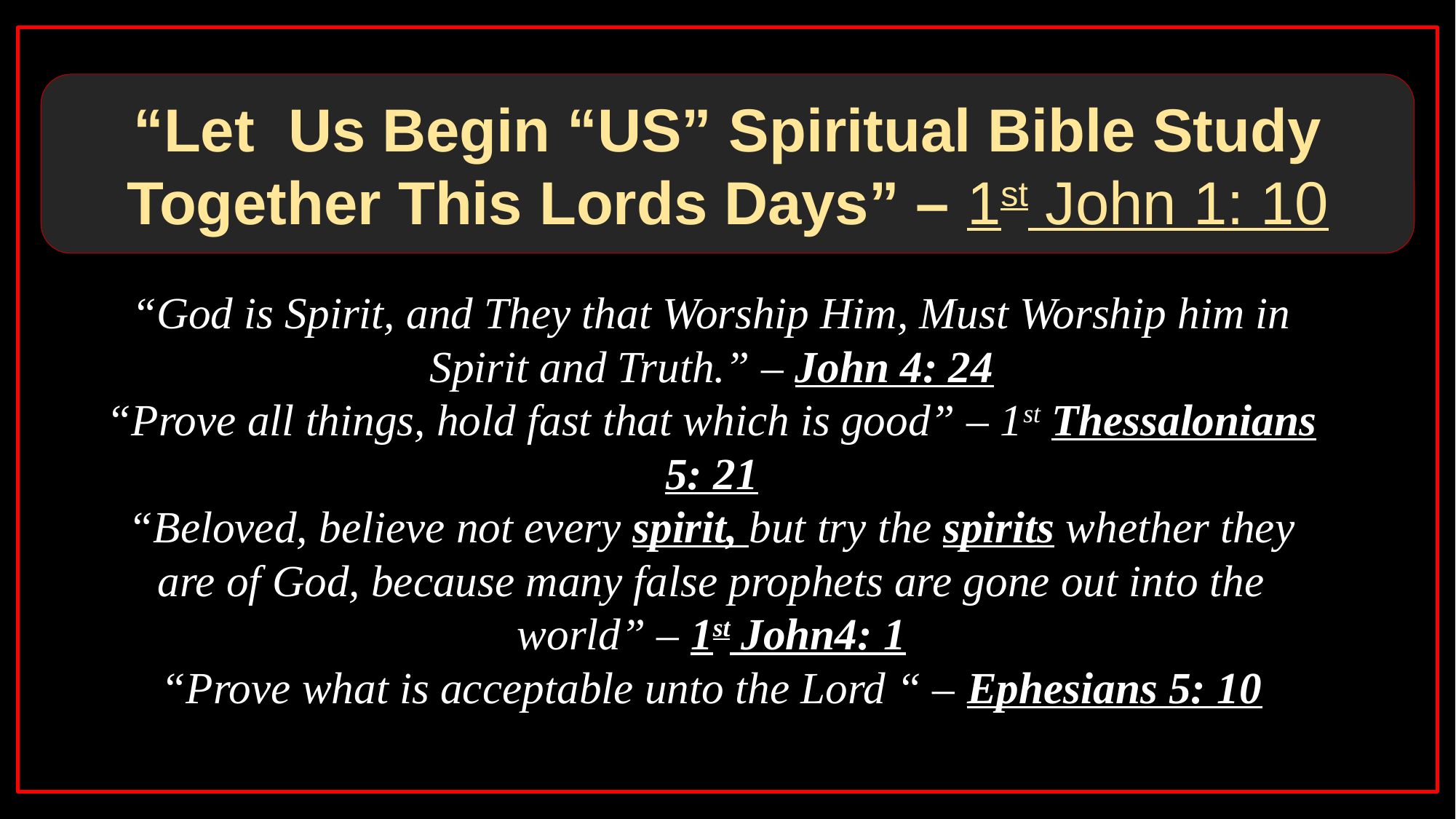

“Let  Us Begin “US” Spiritual Bible Study Together This Lords Days” – 1st John 1: 10

“God is Spirit, and They that Worship Him, Must Worship him in Spirit and Truth.” – John 4: 24
“Prove all things, hold fast that which is good” – 1st Thessalonians 5: 21
“Beloved, believe not every spirit, but try the spirits whether they are of God, because many false prophets are gone out into the world” – 1st John4: 1
“Prove what is acceptable unto the Lord “ – Ephesians 5: 10